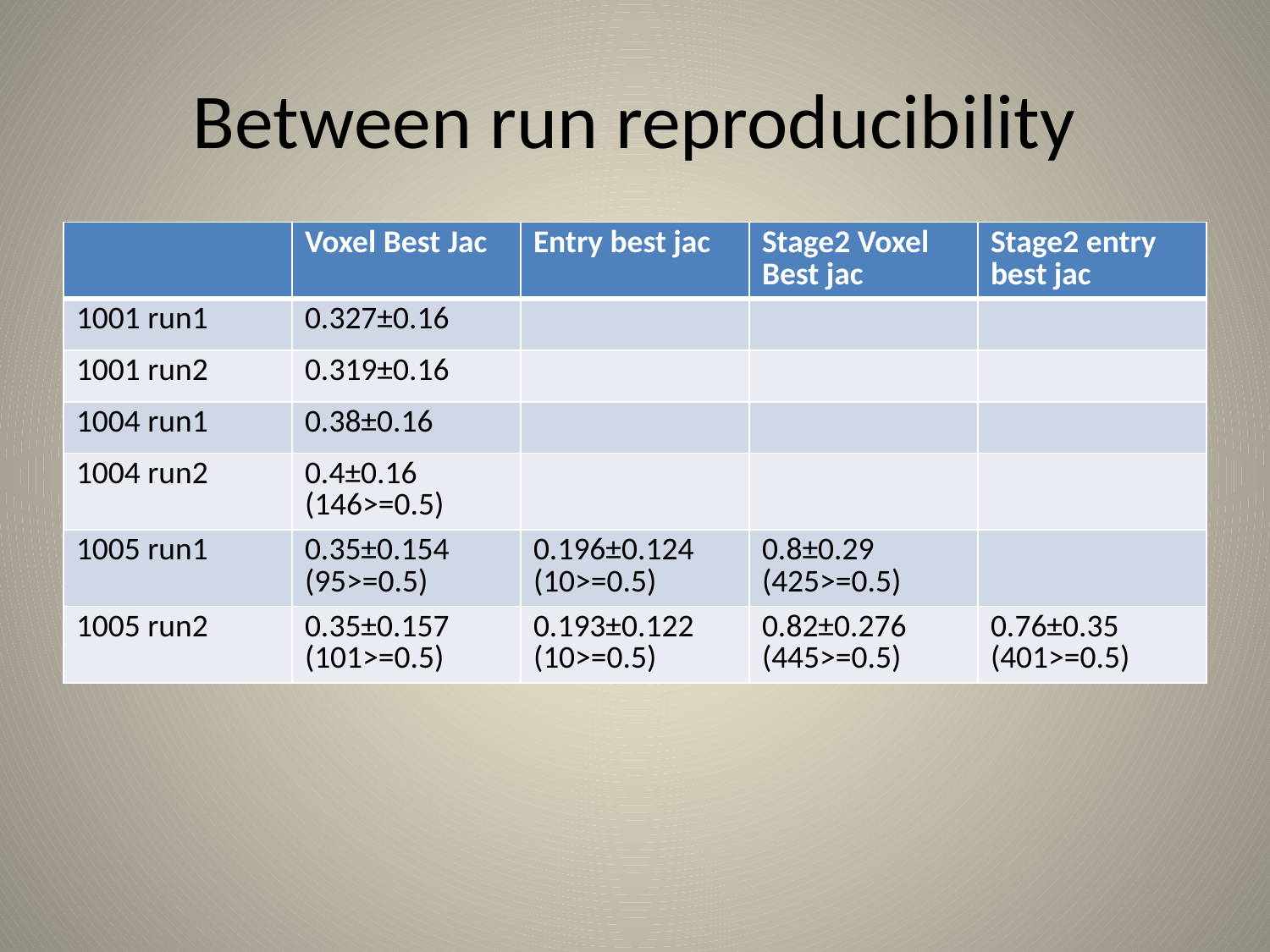

# Between run reproducibility
|  | Voxel Best Jac | Entry best jac | Stage2 Voxel Best jac | Stage2 entry best jac |
| --- | --- | --- | --- | --- |
| 1001 run1 | 0.327±0.16 |  |  |  |
| 1001 run2 | 0.319±0.16 |  |  |  |
| 1004 run1 | 0.38±0.16 |  |  |  |
| 1004 run2 | 0.4±0.16 (146>=0.5) |  |  |  |
| 1005 run1 | 0.35±0.154 (95>=0.5) | 0.196±0.124 (10>=0.5) | 0.8±0.29 (425>=0.5) |  |
| 1005 run2 | 0.35±0.157 (101>=0.5) | 0.193±0.122 (10>=0.5) | 0.82±0.276 (445>=0.5) | 0.76±0.35 (401>=0.5) |